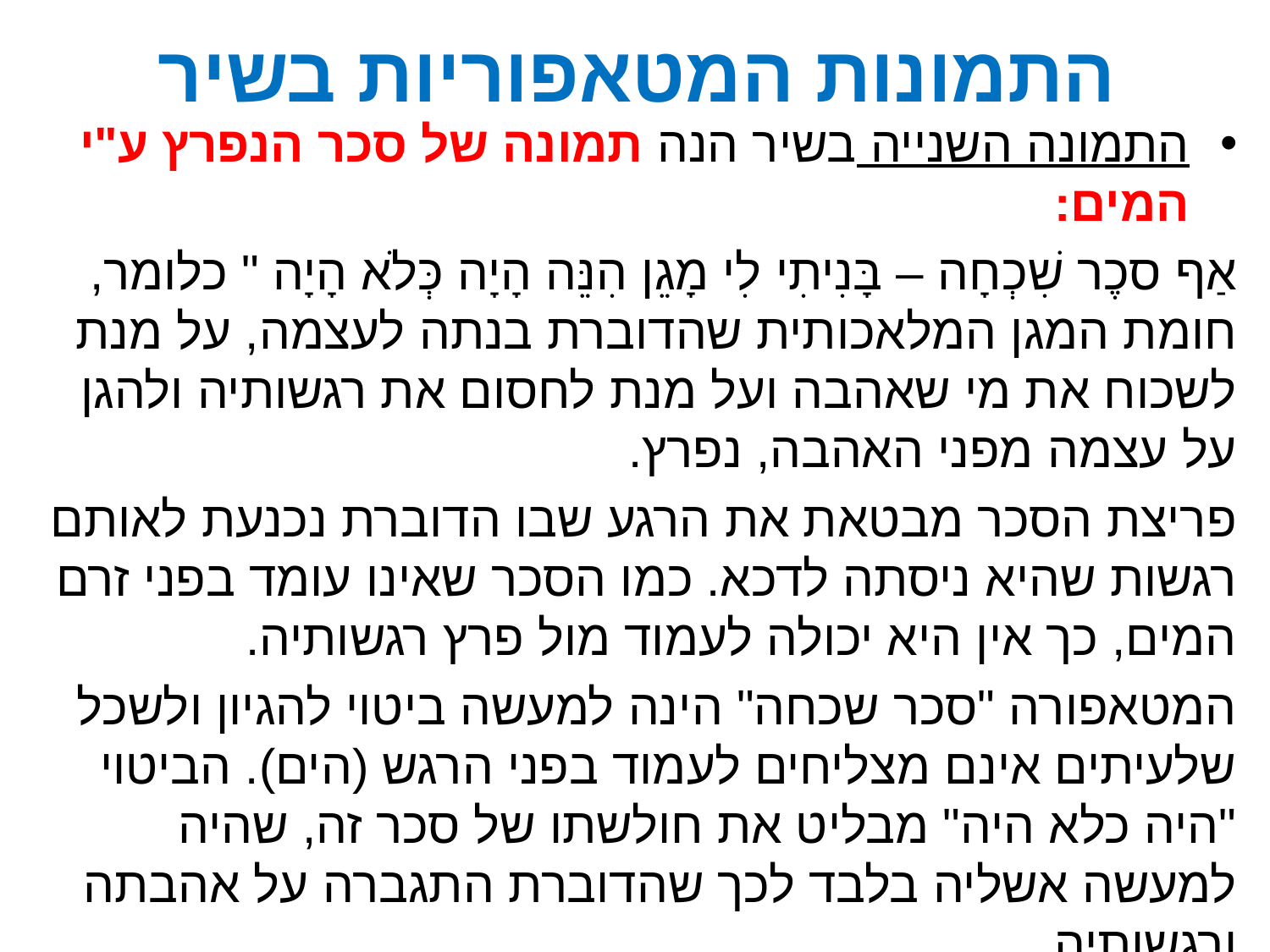

# התמונות המטאפוריות בשיר
התמונה השנייה בשיר הנה תמונה של סכר הנפרץ ע"י המים:
אַף סכֶר שִׁכְחָה – בָּנִיתִי לִי מָגֵן הִנֵּה הָיָה כְּלֹא הָיָה " כלומר, חומת המגן המלאכותית שהדוברת בנתה לעצמה, על מנת לשכוח את מי שאהבה ועל מנת לחסום את רגשותיה ולהגן על עצמה מפני האהבה, נפרץ.
פריצת הסכר מבטאת את הרגע שבו הדוברת נכנעת לאותם רגשות שהיא ניסתה לדכא. כמו הסכר שאינו עומד בפני זרם המים, כך אין היא יכולה לעמוד מול פרץ רגשותיה.
המטאפורה "סכר שכחה" הינה למעשה ביטוי להגיון ולשכל שלעיתים אינם מצליחים לעמוד בפני הרגש (הים). הביטוי "היה כלא היה" מבליט את חולשתו של סכר זה, שהיה למעשה אשליה בלבד לכך שהדוברת התגברה על אהבתה ורגשותיה.